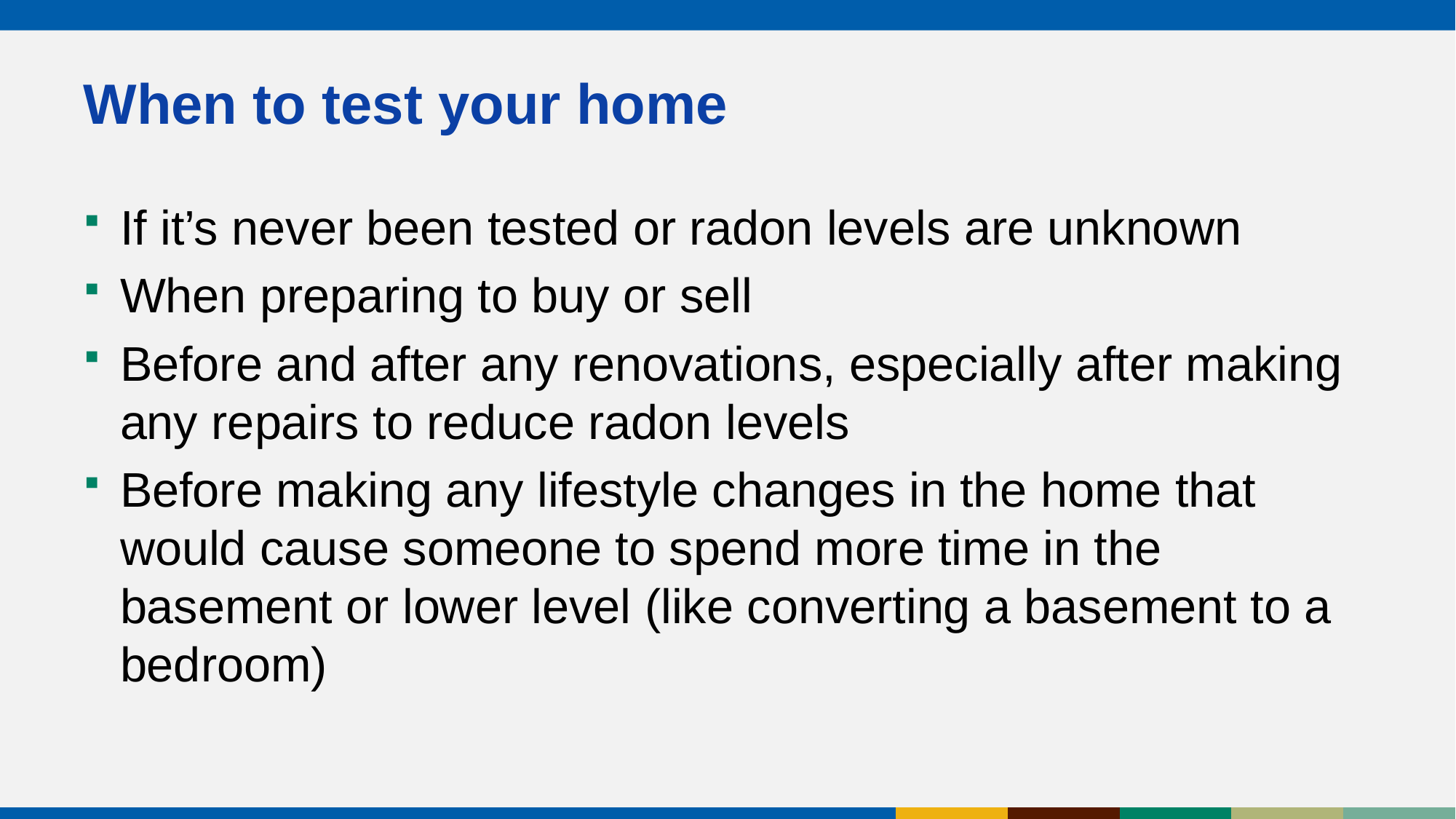

# When to test your home
If it’s never been tested or radon levels are unknown
When preparing to buy or sell
Before and after any renovations, especially after making any repairs to reduce radon levels
Before making any lifestyle changes in the home that would cause someone to spend more time in the basement or lower level (like converting a basement to a bedroom)